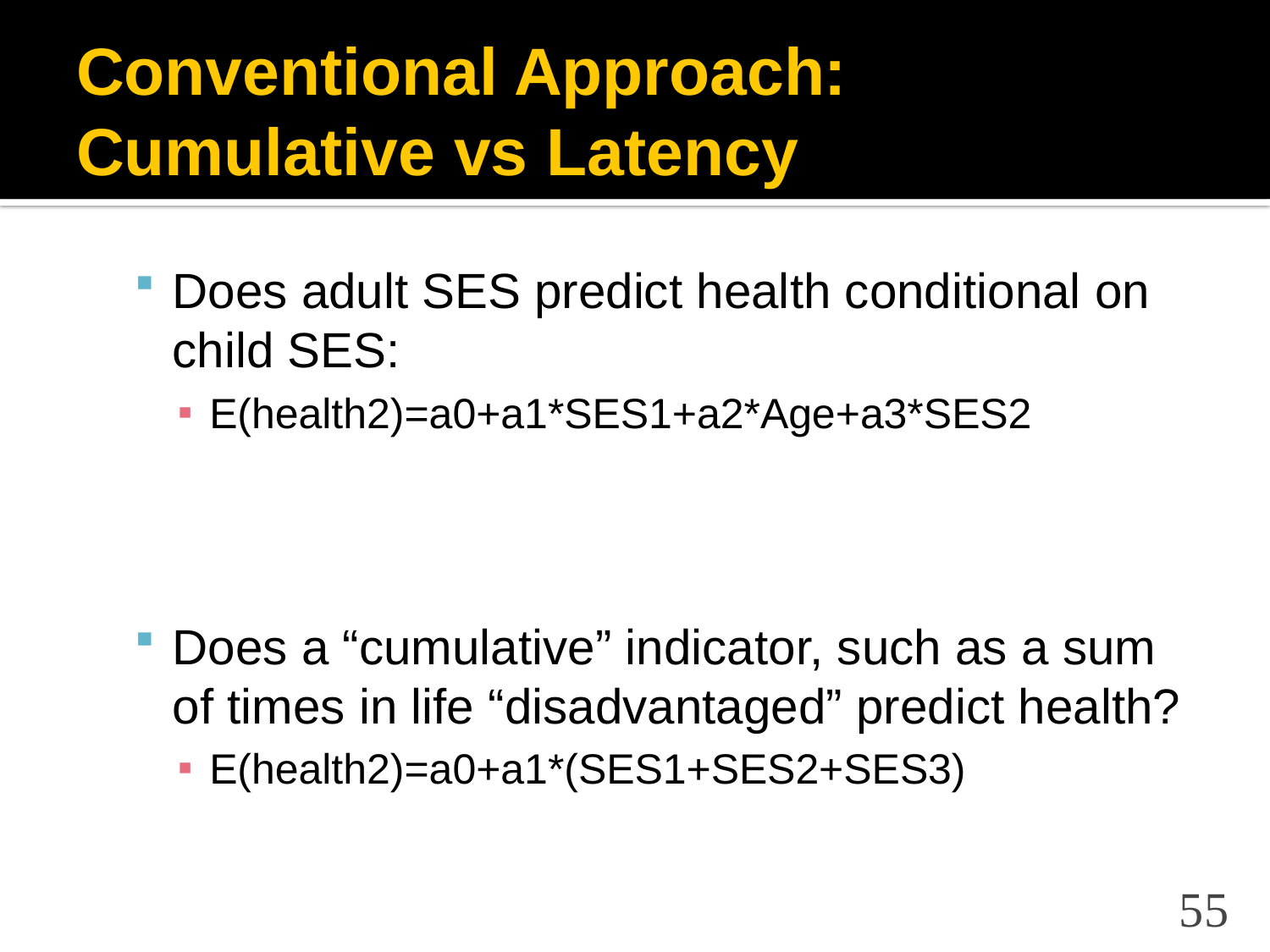

# Conventional Approach: Cumulative vs Latency
Does adult SES predict health conditional on child SES:
E(health2)=a0+a1*SES1+a2*Age+a3*SES2

Does a “cumulative” indicator, such as a sum of times in life “disadvantaged” predict health?
E(health2)=a0+a1*(SES1+SES2+SES3)

55